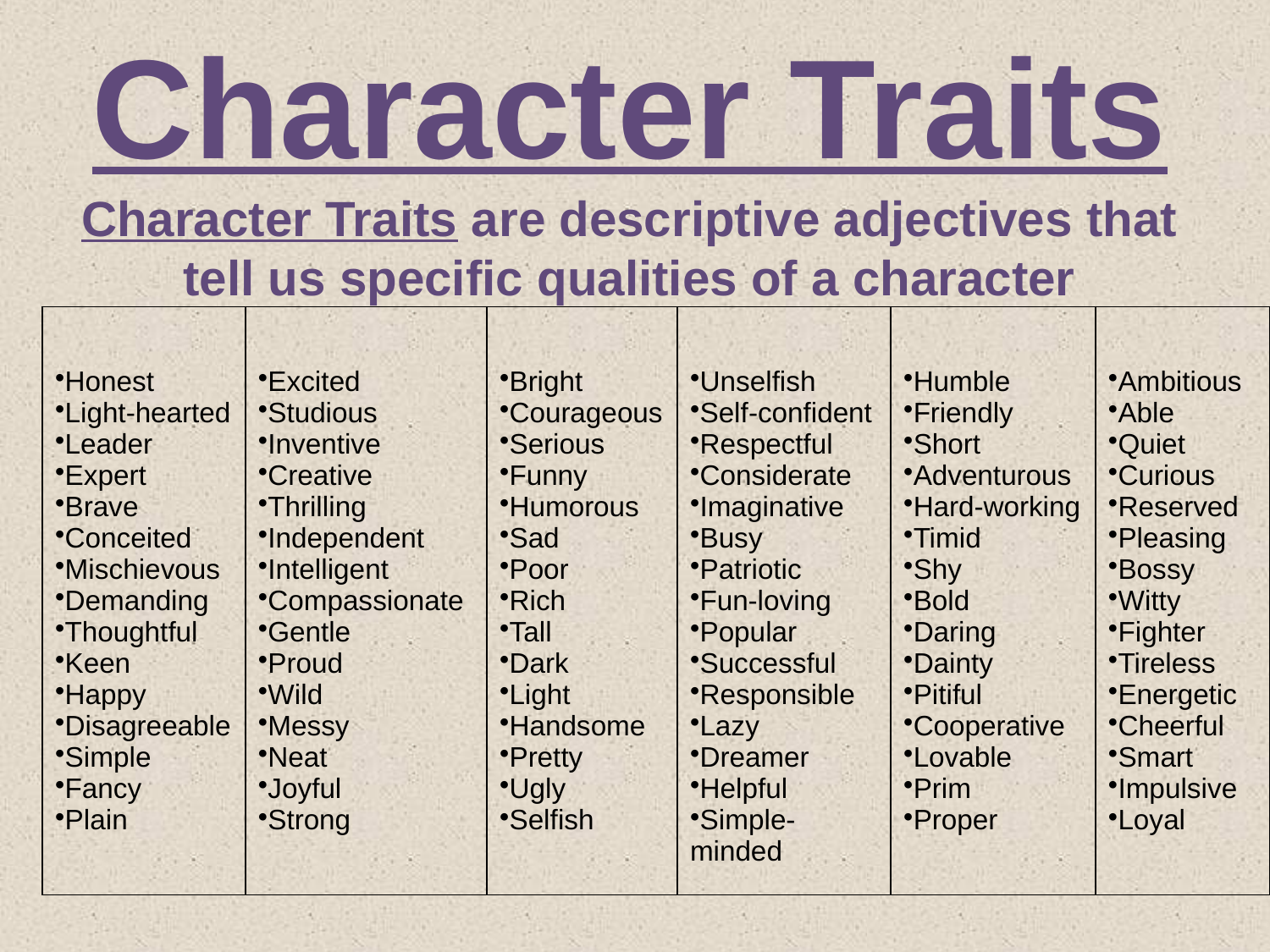

# Character Traits Character Traits are descriptive adjectives that tell us specific qualities of a character

| Honest Light-hearted Leader Expert Brave Conceited Mischievous Demanding Thoughtful Keen Happy Disagreeable Simple Fancy Plain | Excited Studious Inventive Creative Thrilling Independent Intelligent Compassionate Gentle Proud Wild Messy Neat Joyful Strong | Bright Courageous Serious Funny Humorous Sad Poor Rich Tall Dark Light Handsome Pretty Ugly Selfish | Unselfish Self-confident Respectful Considerate Imaginative Busy Patriotic Fun-loving Popular Successful Responsible Lazy Dreamer Helpful Simple-minded | Humble Friendly Short Adventurous Hard-working Timid Shy Bold Daring Dainty Pitiful Cooperative Lovable Prim Proper | Ambitious Able Quiet Curious Reserved Pleasing Bossy Witty Fighter Tireless Energetic Cheerful Smart Impulsive Loyal |
| --- | --- | --- | --- | --- | --- |